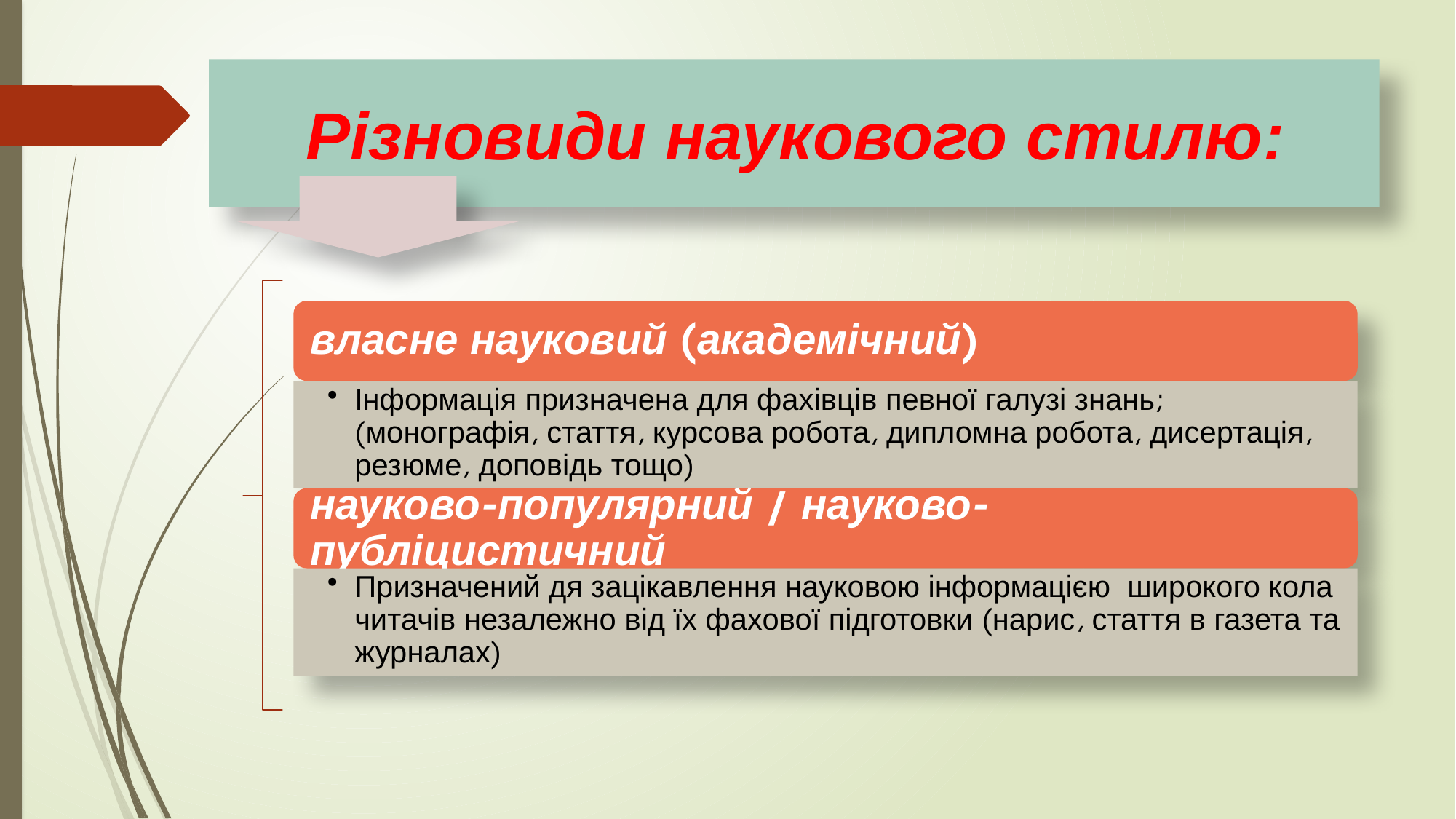

# Різновиди наукового стилю:

власне науковий (академічний)
Інформація призначена для фахівців певної галузі знань; (монографія, стаття, курсова робота, дипломна робота, дисертація, резюме, доповідь тощо)
науково-популярний / науково-публіцистичний
Призначений дя зацікавлення науковою інформацією  широкого кола читачів незалежно від їх фахової підготовки (нарис, стаття в газета та журналах)